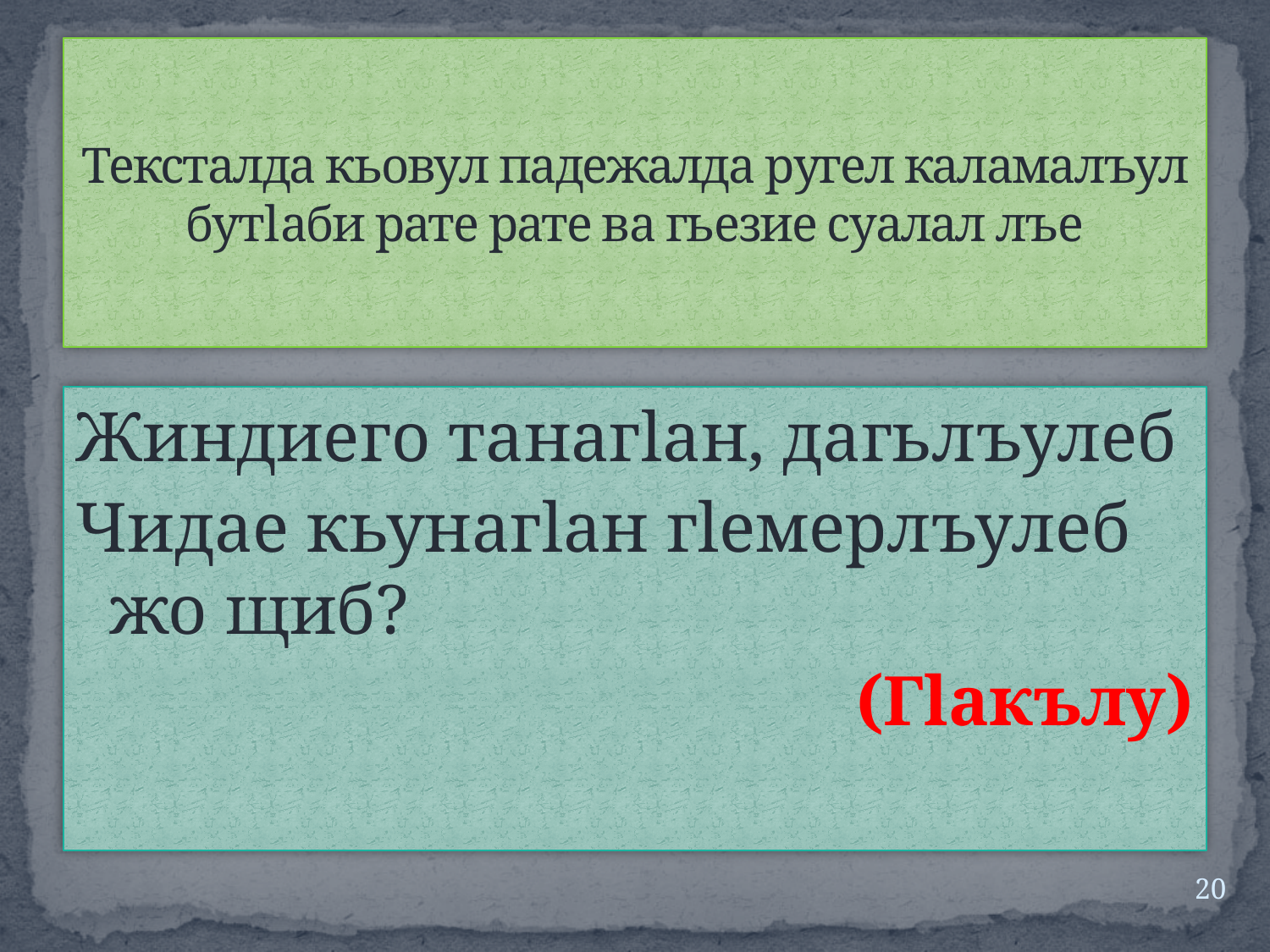

# Тексталда кьовул падежалда ругел каламалъул бутlаби рате рате ва гьезие суалал лъе
Жиндиего танагlан, дагьлъулеб
Чидае кьунагlан гlемерлъулеб жо щиб?
(Гlакълу)

20